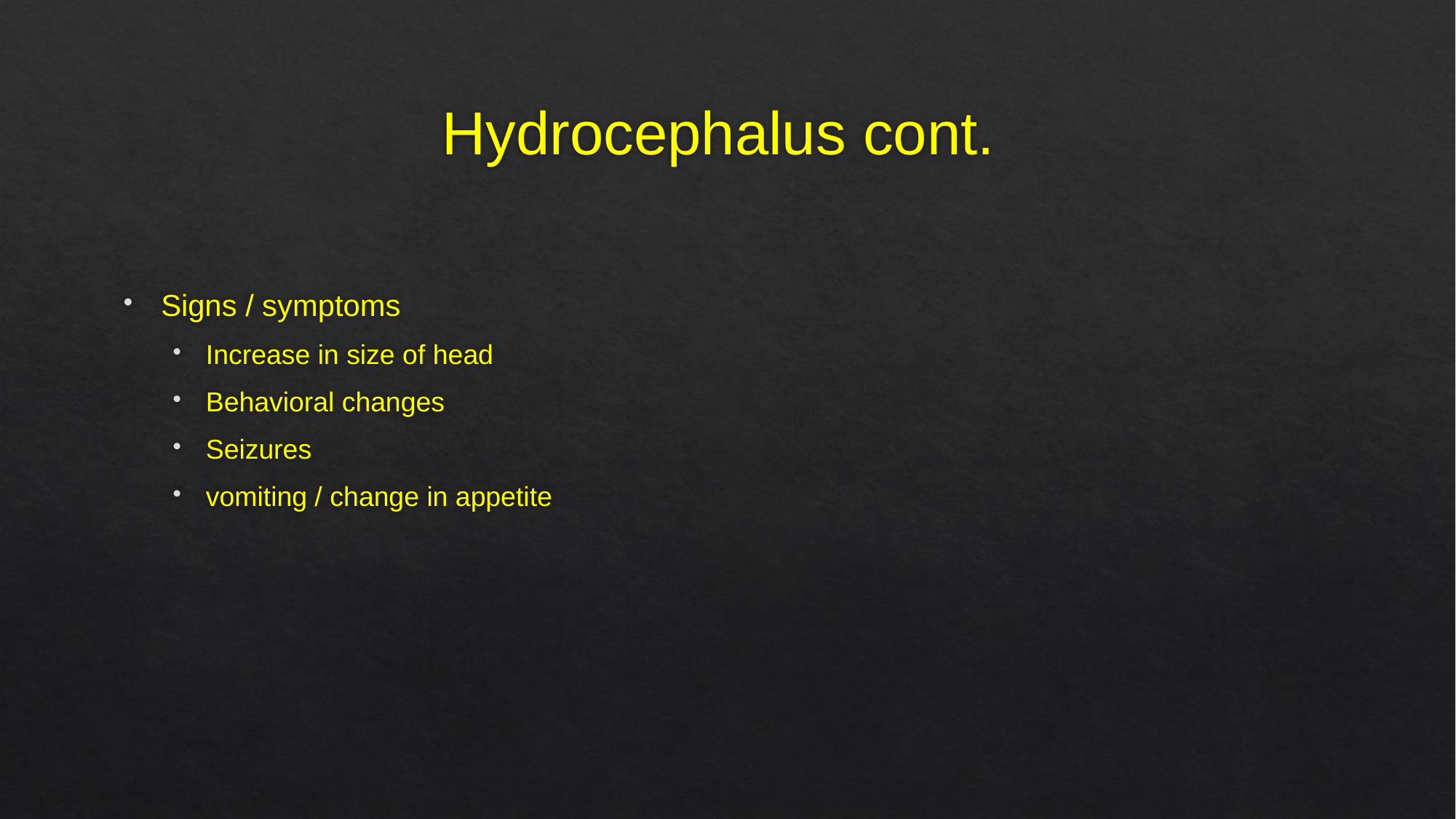

# Hydrocephalus cont.
Signs / symptoms
Increase in size of head
Behavioral changes
Seizures
vomiting / change in appetite